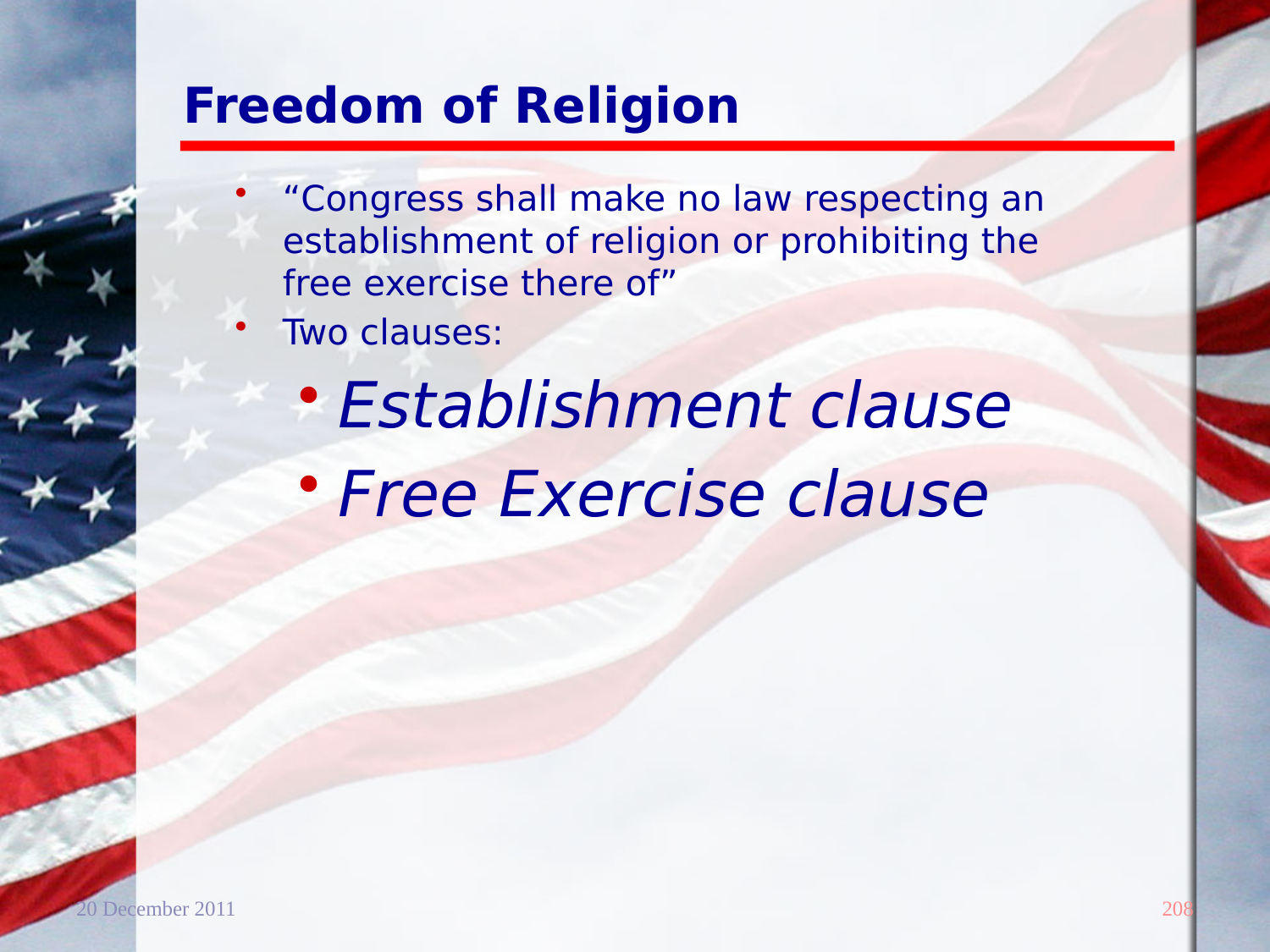

# Freedom of Religion
“Congress shall make no law respecting an establishment of religion or prohibiting the free exercise there of”
Two clauses:
Establishment clause
Free Exercise clause
20 December 2011
208